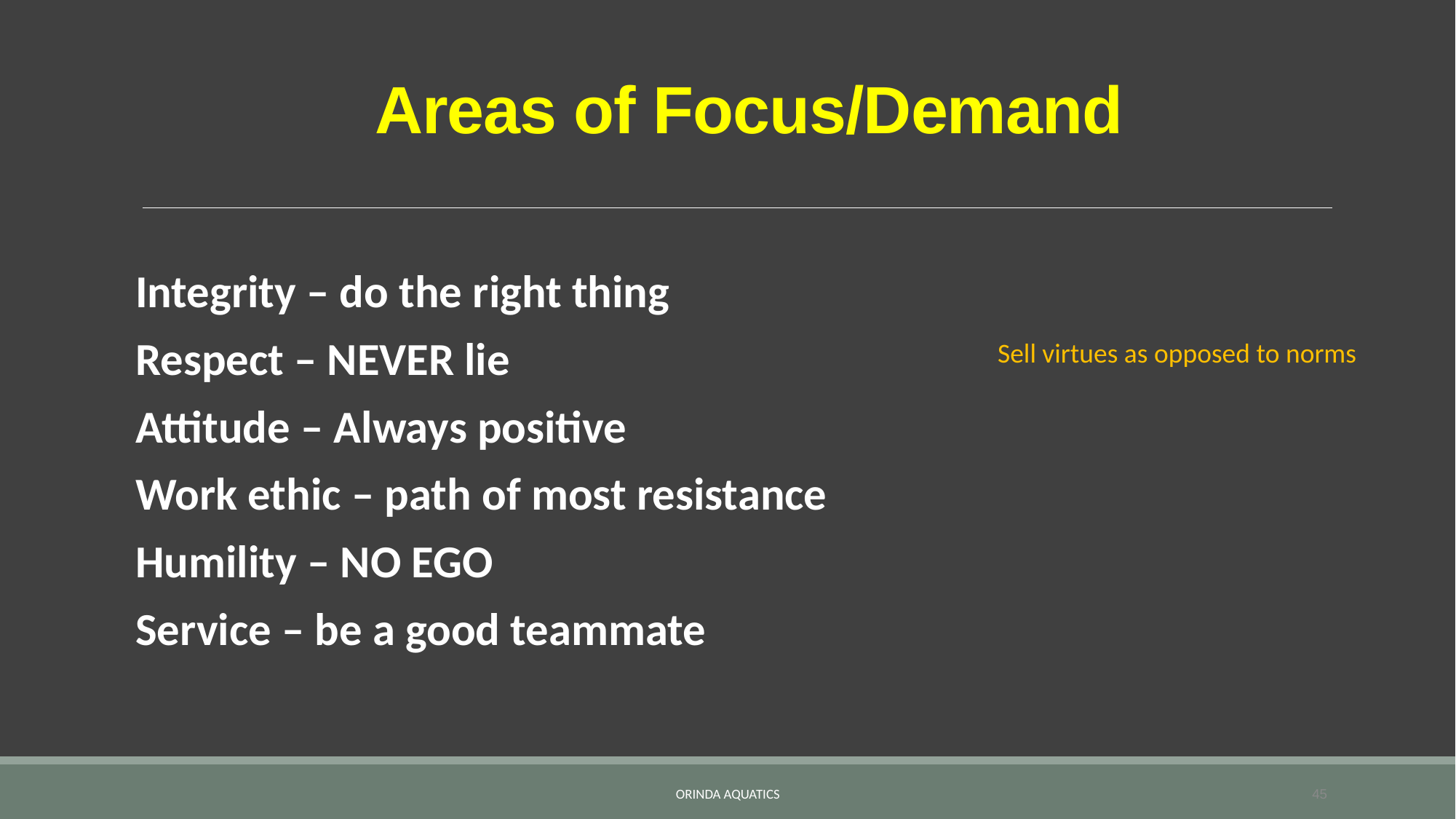

# Areas of Focus/Demand
Integrity – do the right thing
Respect – NEVER lie
Attitude – Always positive
Work ethic – path of most resistance
Humility – NO EGO
Service – be a good teammate

Sell virtues as opposed to norms
Orinda Aquatics
45